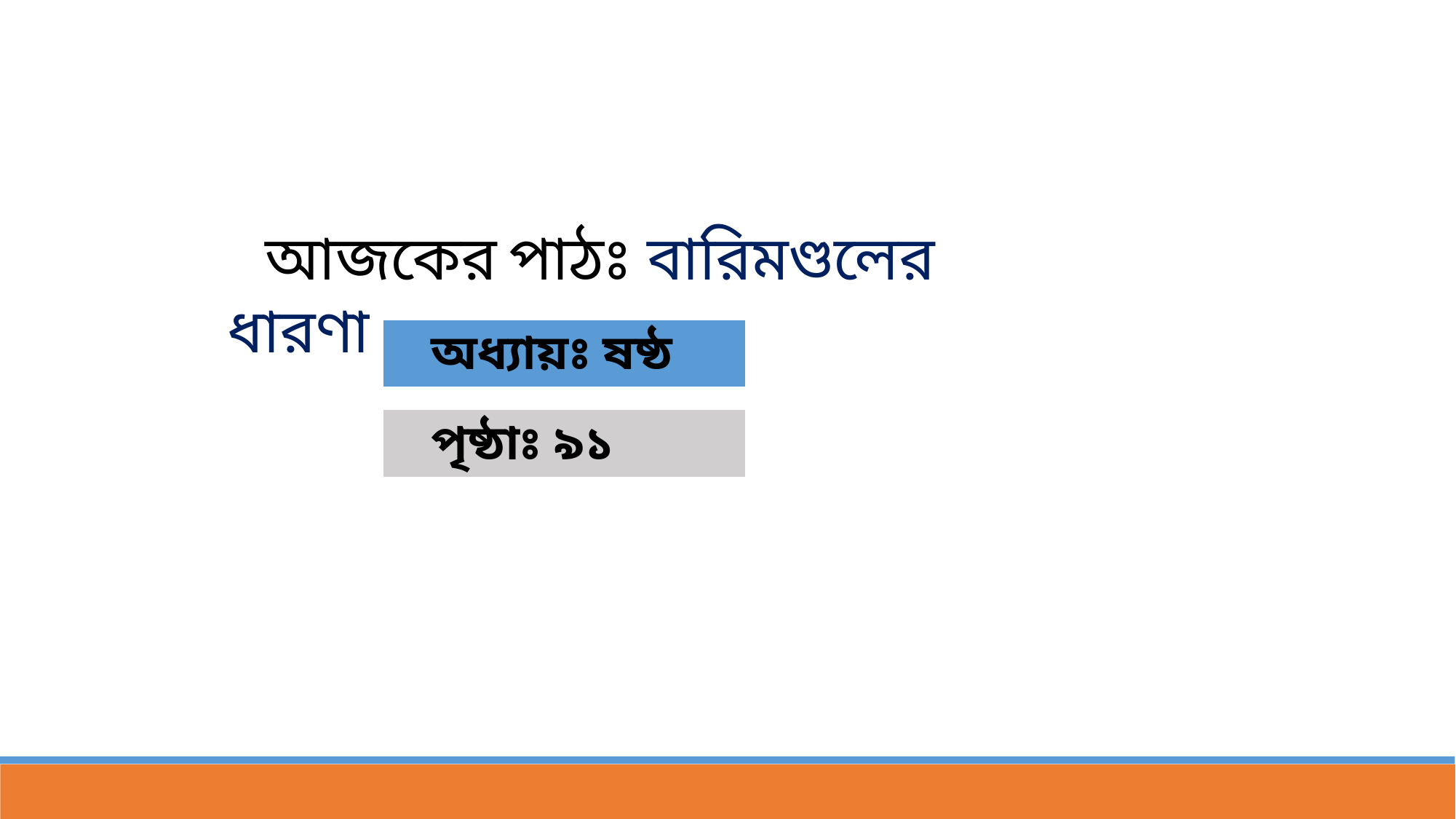

আজকের পাঠঃ বারিমণ্ডলের ধারণা
| অধ্যায়ঃ ষষ্ঠ |
| --- |
| পৃষ্ঠাঃ ৯১ |
| --- |